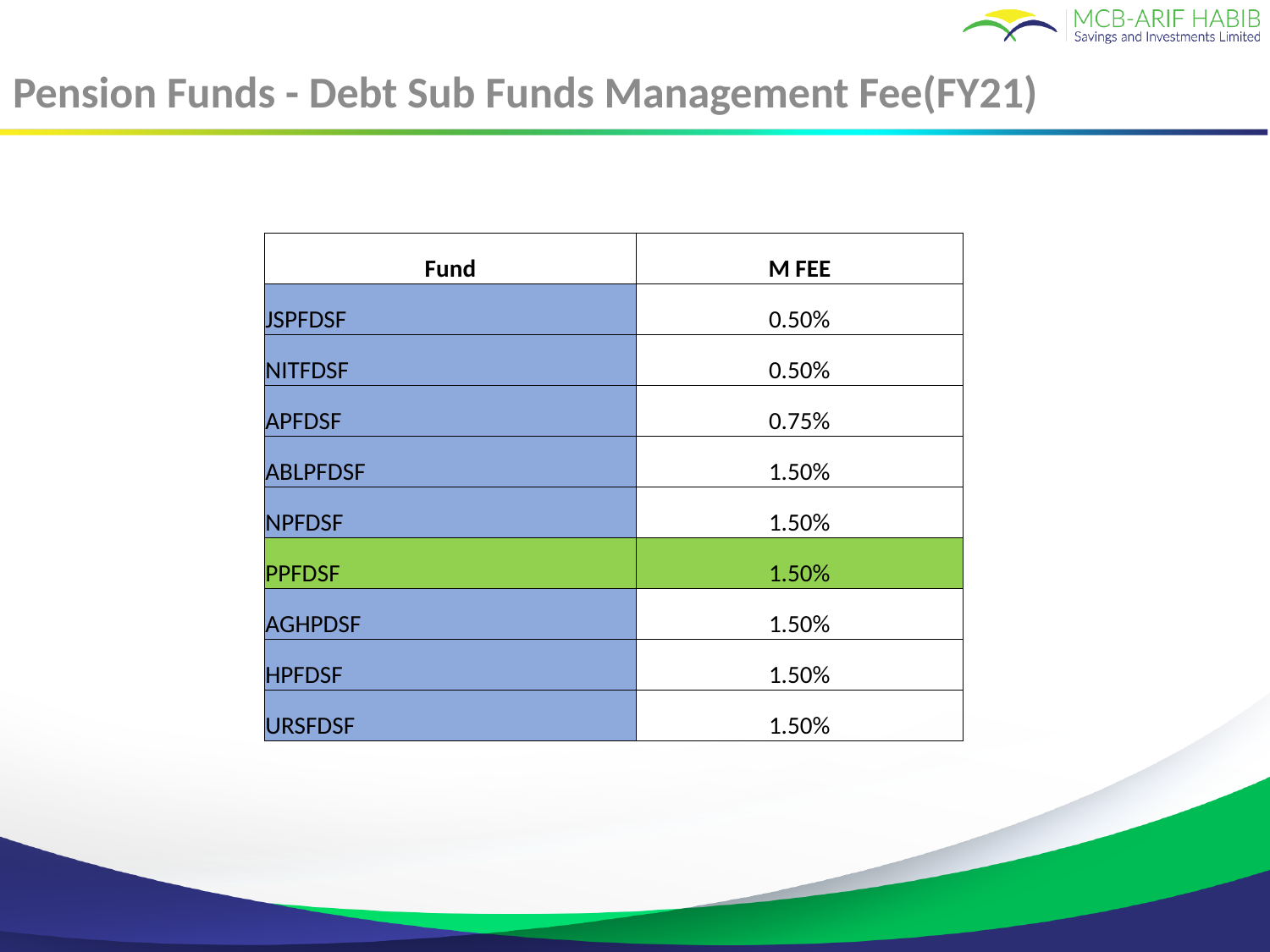

# Pension Funds - Debt Sub Funds Management Fee(FY21)
| Fund | M FEE |
| --- | --- |
| JSPFDSF | 0.50% |
| NITFDSF | 0.50% |
| APFDSF | 0.75% |
| ABLPFDSF | 1.50% |
| NPFDSF | 1.50% |
| PPFDSF | 1.50% |
| AGHPDSF | 1.50% |
| HPFDSF | 1.50% |
| URSFDSF | 1.50% |